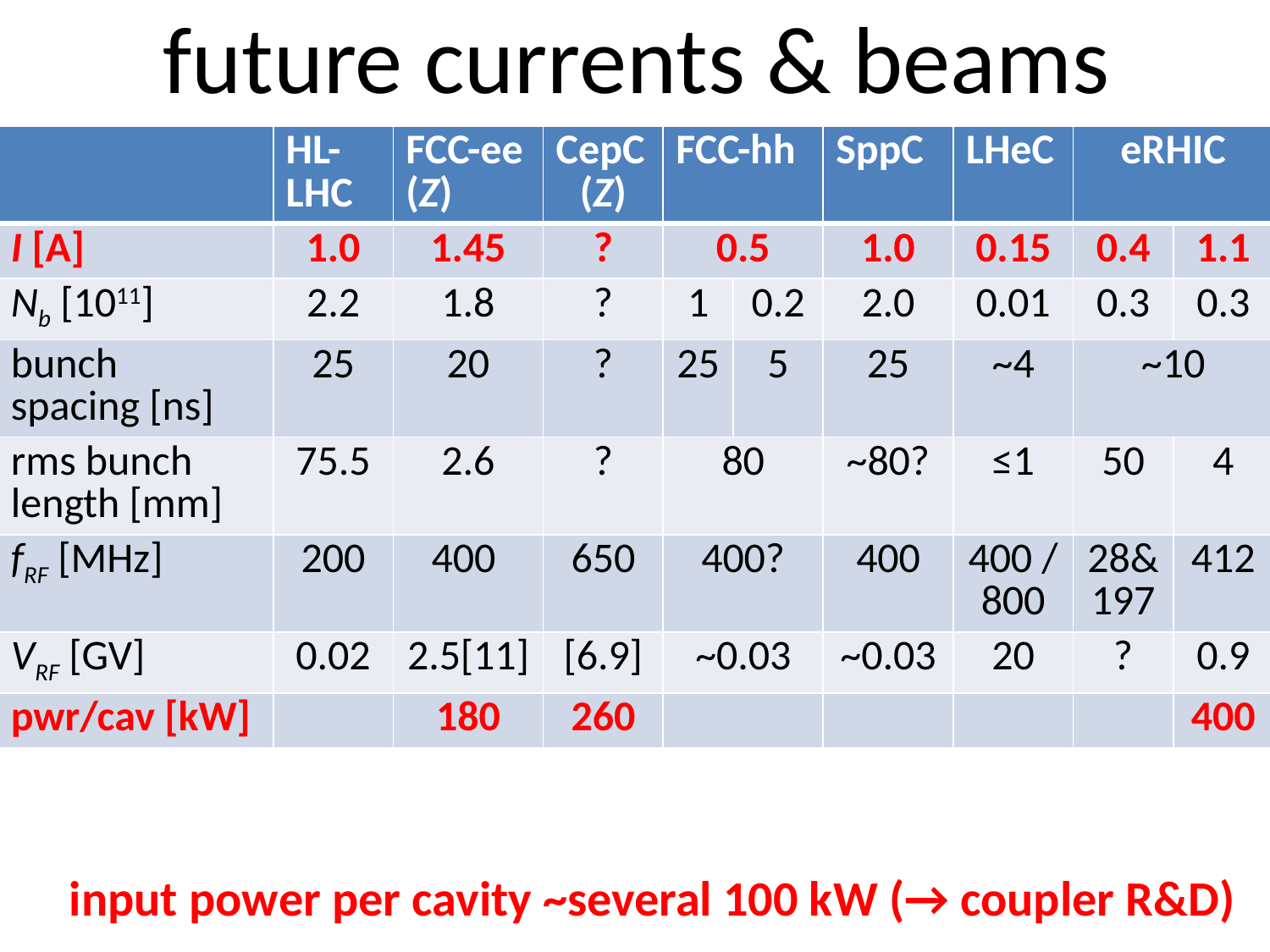

# future currents & beams
|  | HL-LHC | FCC-ee (Z) | CepC (Z) | FCC-hh |  | SppC | LHeC | eRHIC |  |
| --- | --- | --- | --- | --- | --- | --- | --- | --- | --- |
| I [A] | 1.0 | 1.45 | ? | 0.5 |  | 1.0 | 0.15 | 0.4 | 1.1 |
| Nb [1011] | 2.2 | 1.8 | ? | 1 | 0.2 | 2.0 | 0.01 | 0.3 | 0.3 |
| bunch spacing [ns] | 25 | 20 | ? | 25 | 5 | 25 | ~4 | ~10 |  |
| rms bunch length [mm] | 75.5 | 2.6 | ? | 80 |  | ~80? | ≤1 | 50 | 4 |
| fRF [MHz] | 200 | 400 | 650 | 400? |  | 400 | 400 /800 | 28& 197 | 412 |
| VRF [GV] | 0.02 | 2.5[11] | [6.9] | ~0.03 |  | ~0.03 | 20 | ? | 0.9 |
| pwr/cav [kW] |  | 180 | 260 |  |  |  |  |  | 400 |
 input power per cavity ~several 100 kW (→ coupler R&D)